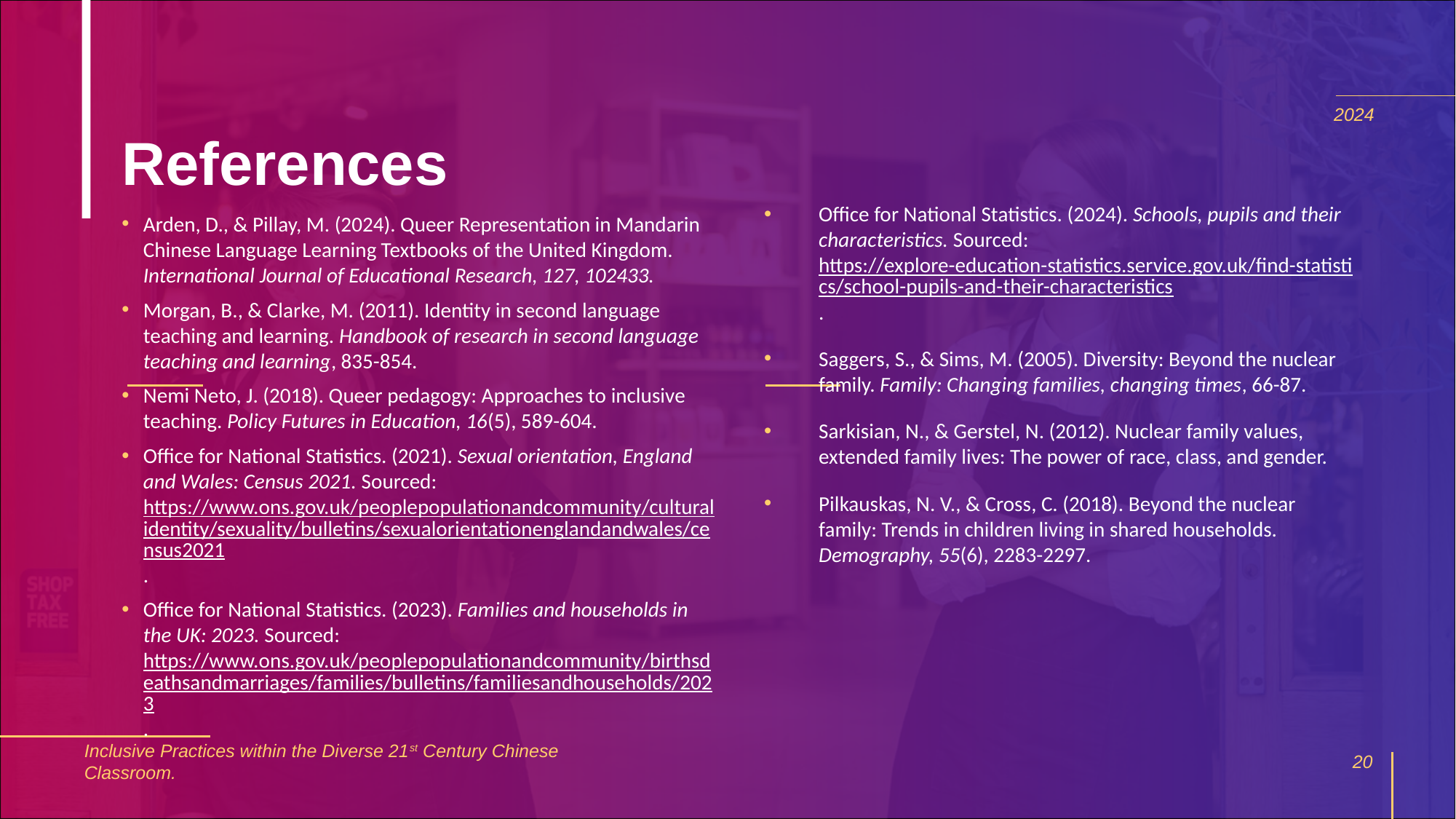

# References
2024
Office for National Statistics. (2024). Schools, pupils and their characteristics. Sourced: https://explore-education-statistics.service.gov.uk/find-statistics/school-pupils-and-their-characteristics.
Saggers, S., & Sims, M. (2005). Diversity: Beyond the nuclear family. Family: Changing families, changing times, 66-87.
Sarkisian, N., & Gerstel, N. (2012). Nuclear family values, extended family lives: The power of race, class, and gender.
Pilkauskas, N. V., & Cross, C. (2018). Beyond the nuclear family: Trends in children living in shared households. Demography, 55(6), 2283-2297.
Arden, D., & Pillay, M. (2024). Queer Representation in Mandarin Chinese Language Learning Textbooks of the United Kingdom. International Journal of Educational Research, 127, 102433.
Morgan, B., & Clarke, M. (2011). Identity in second language teaching and learning. Handbook of research in second language teaching and learning, 835-854.
Nemi Neto, J. (2018). Queer pedagogy: Approaches to inclusive teaching. Policy Futures in Education, 16(5), 589-604.
Office for National Statistics. (2021). Sexual orientation, England and Wales: Census 2021. Sourced: https://www.ons.gov.uk/peoplepopulationandcommunity/culturalidentity/sexuality/bulletins/sexualorientationenglandandwales/census2021.
Office for National Statistics. (2023). Families and households in the UK: 2023. Sourced: https://www.ons.gov.uk/peoplepopulationandcommunity/birthsdeathsandmarriages/families/bulletins/familiesandhouseholds/2023.
Inclusive Practices within the Diverse 21st Century Chinese Classroom.
20